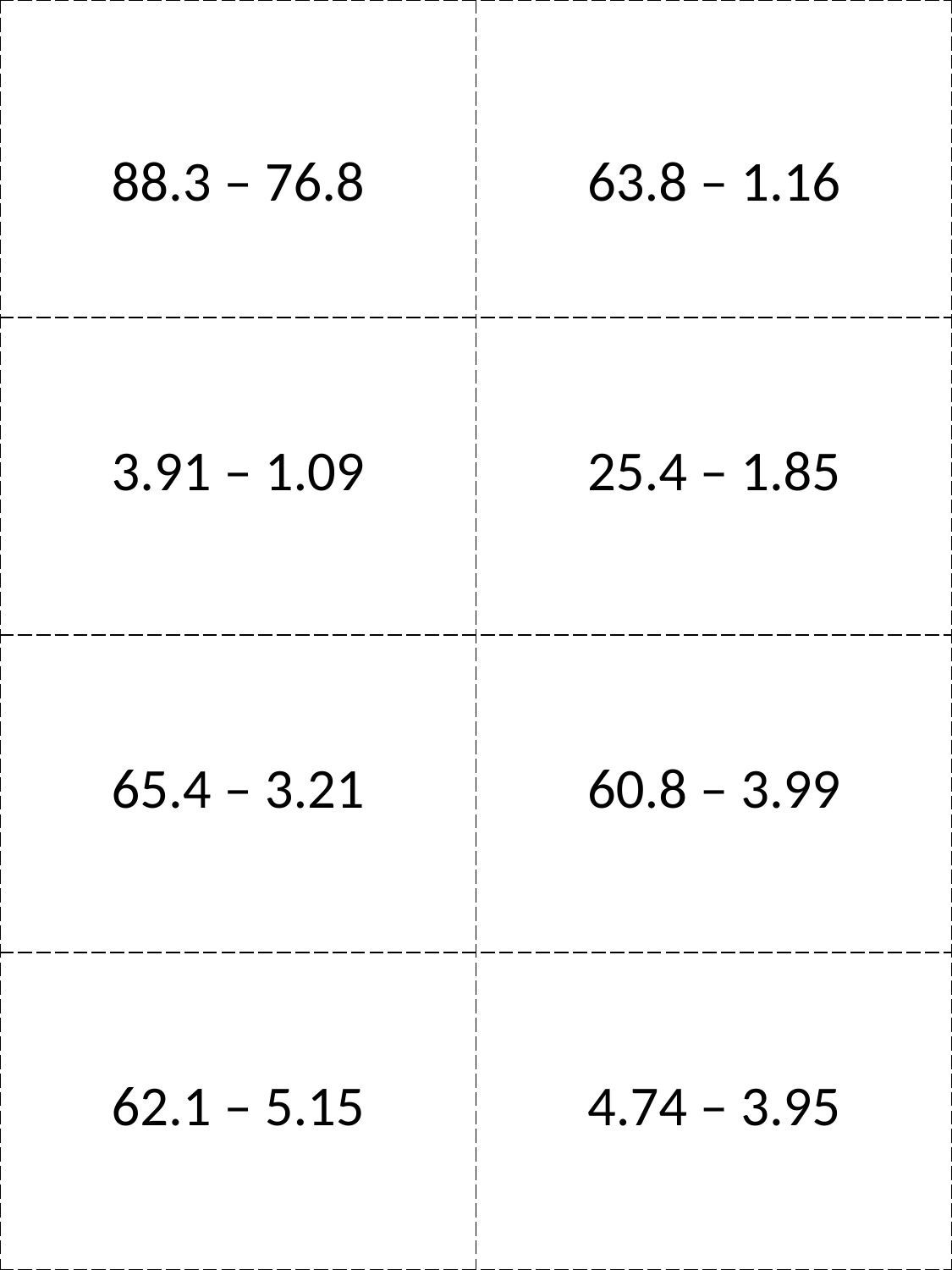

| 88.3 – 76.8 | 63.8 – 1.16 |
| --- | --- |
| 3.91 – 1.09 | 25.4 – 1.85 |
| 65.4 – 3.21 | 60.8 – 3.99 |
| 62.1 – 5.15 | 4.74 – 3.95 |